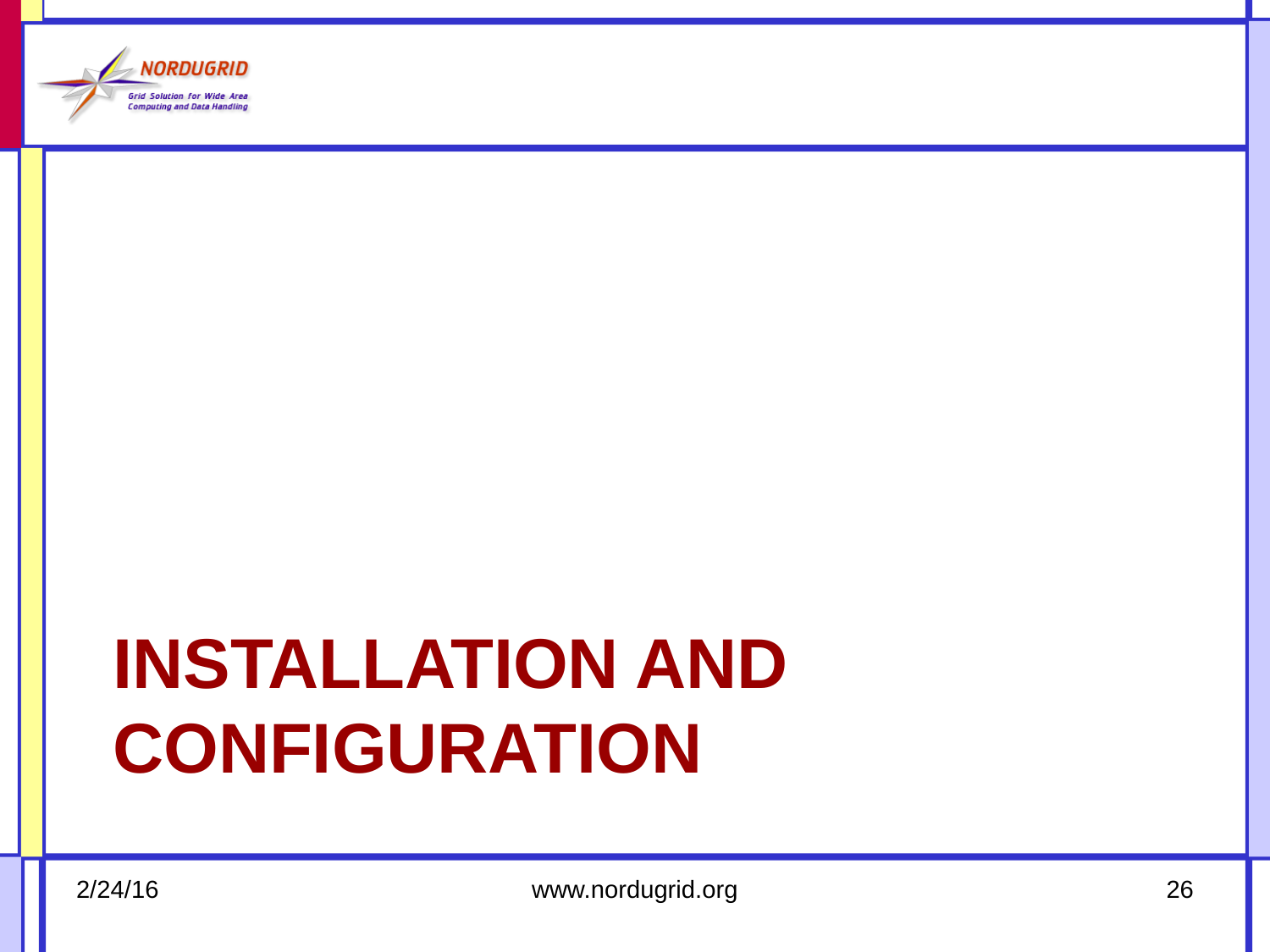

# Installation and configuration
2/24/16
www.nordugrid.org
26